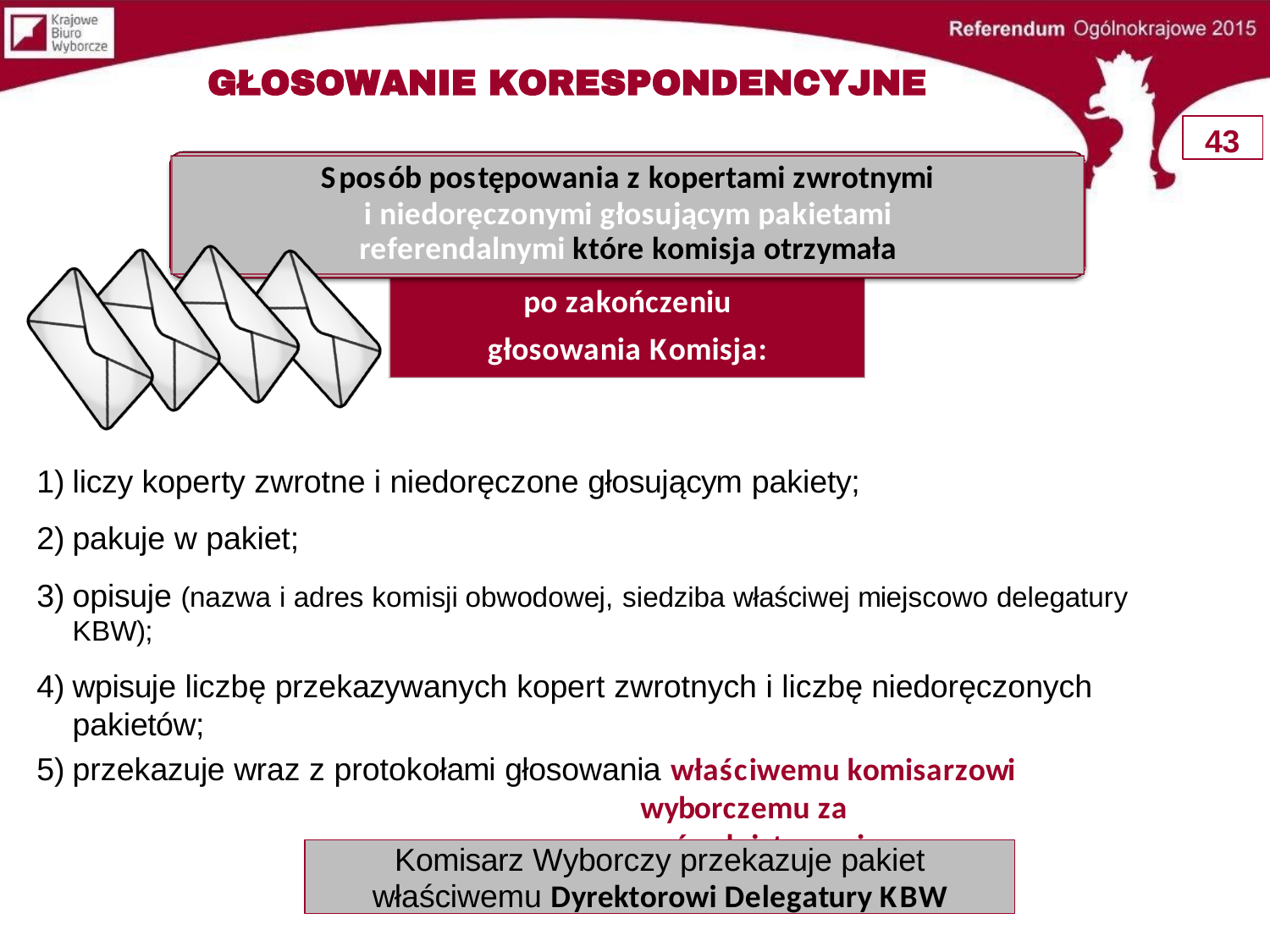

# GŁOSOWANIE KORESPONDENCYJNE
43

Sposób postępowania z kopertami zwrotnymi
i niedoręczonymi głosującym pakietami referendalnymi które komisja otrzymała
po zakończeniu głosowania Komisja:

liczy koperty zwrotne i niedoręczone głosującym pakiety;
pakuje w pakiet;
opisuje (nazwa i adres komisji obwodowej, siedziba właściwej miejscowo delegatury KBW);
wpisuje liczbę przekazywanych kopert zwrotnych i liczbę niedoręczonych pakietów;
przekazuje wraz z protokołami głosowania właściwemu komisarzowi
wyborczemu za pośrednictwem jego pełnomocnika.
Komisarz Wyborczy przekazuje pakiet
właściwemu Dyrektorowi Delegatury KBW